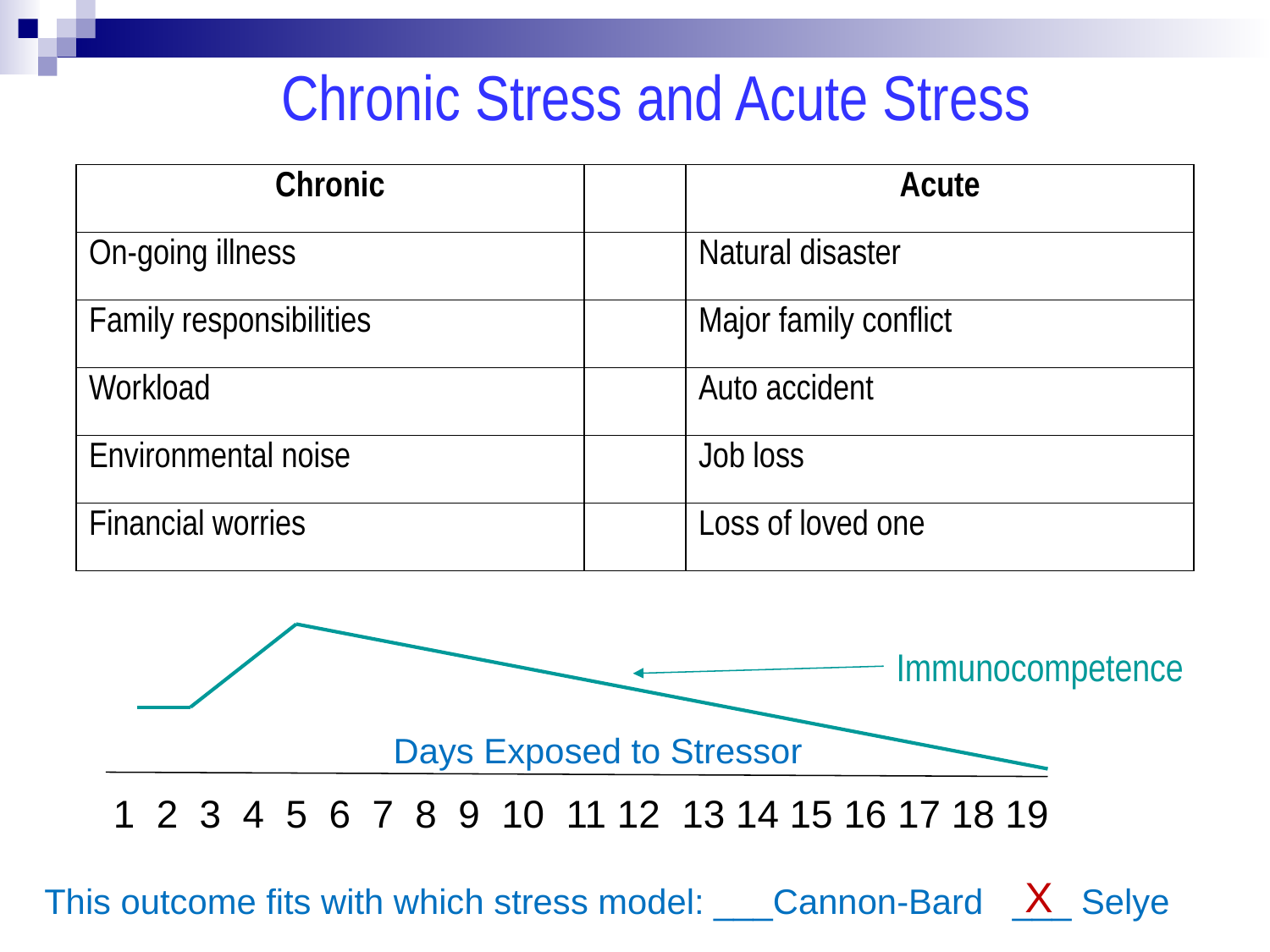

Chronic Stress and Acute Stress
| Chronic |  | Acute |
| --- | --- | --- |
| On-going illness |  | Natural disaster |
| Family responsibilities |  | Major family conflict |
| Workload |  | Auto accident |
| Environmental noise |  | Job loss |
| Financial worries |  | Loss of loved one |
Immunocompetence
Days Exposed to Stressor
 1  2  3  4  5  6  7  8  9  10  11 12  13 14 15 16 17 18 19
X
This outcome fits with which stress model: ___Cannon-Bard   ___ Selye